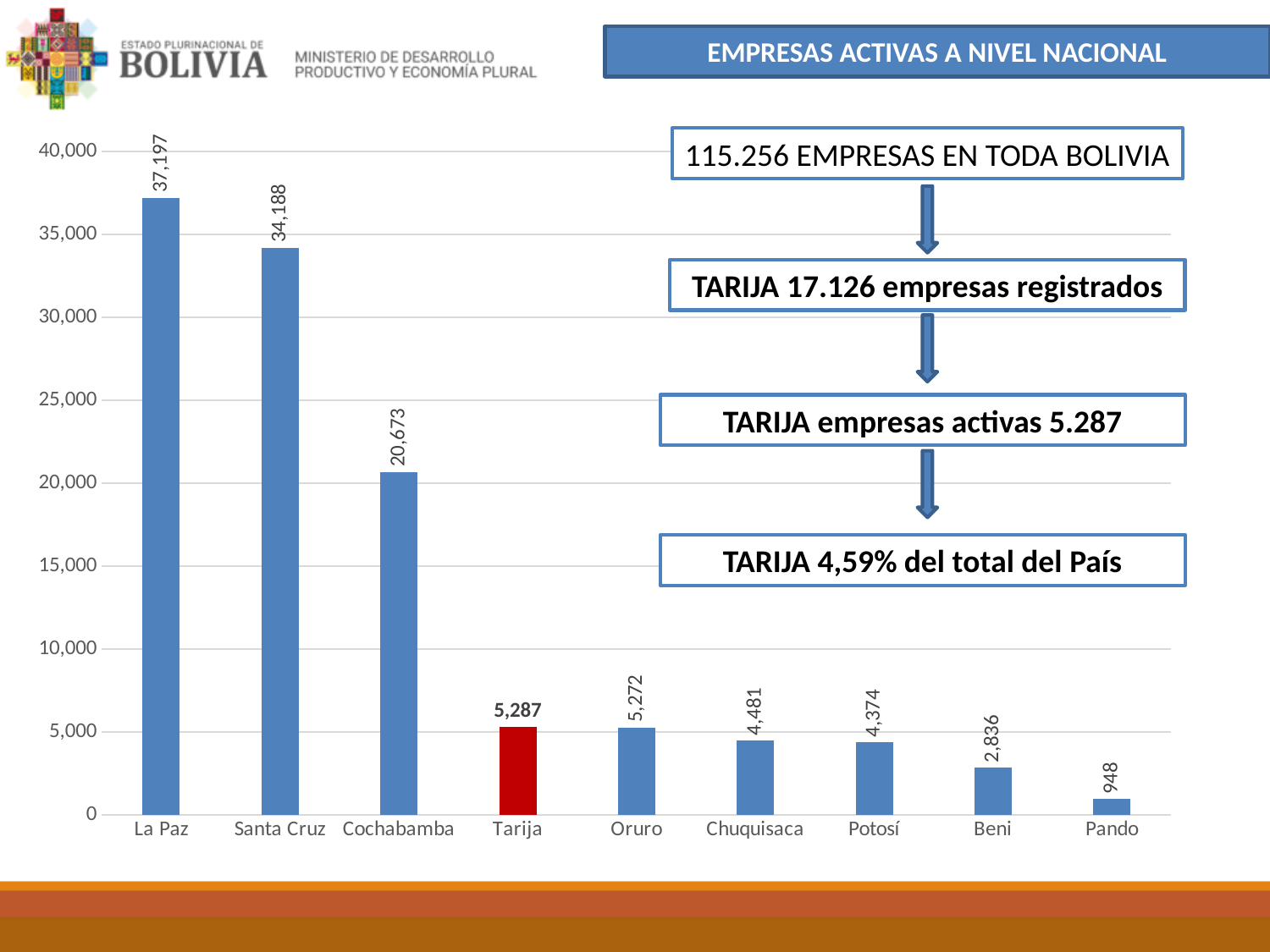

EMPRESAS ACTIVAS A NIVEL NACIONAL

### Chart

| Category |  |
|---|---|
| La Paz | 37197.0 |
| Santa Cruz | 34188.0 |
| Cochabamba | 20673.0 |
| Tarija | 5287.0 |
| Oruro | 5272.0 |
| Chuquisaca | 4481.0 |
| Potosí | 4374.0 |
| Beni | 2836.0 |
| Pando | 948.0 |
115.256 EMPRESAS EN TODA BOLIVIA

TARIJA 17.126 empresas registrados

TARIJA empresas activas 5.287

TARIJA 4,59% del total del País